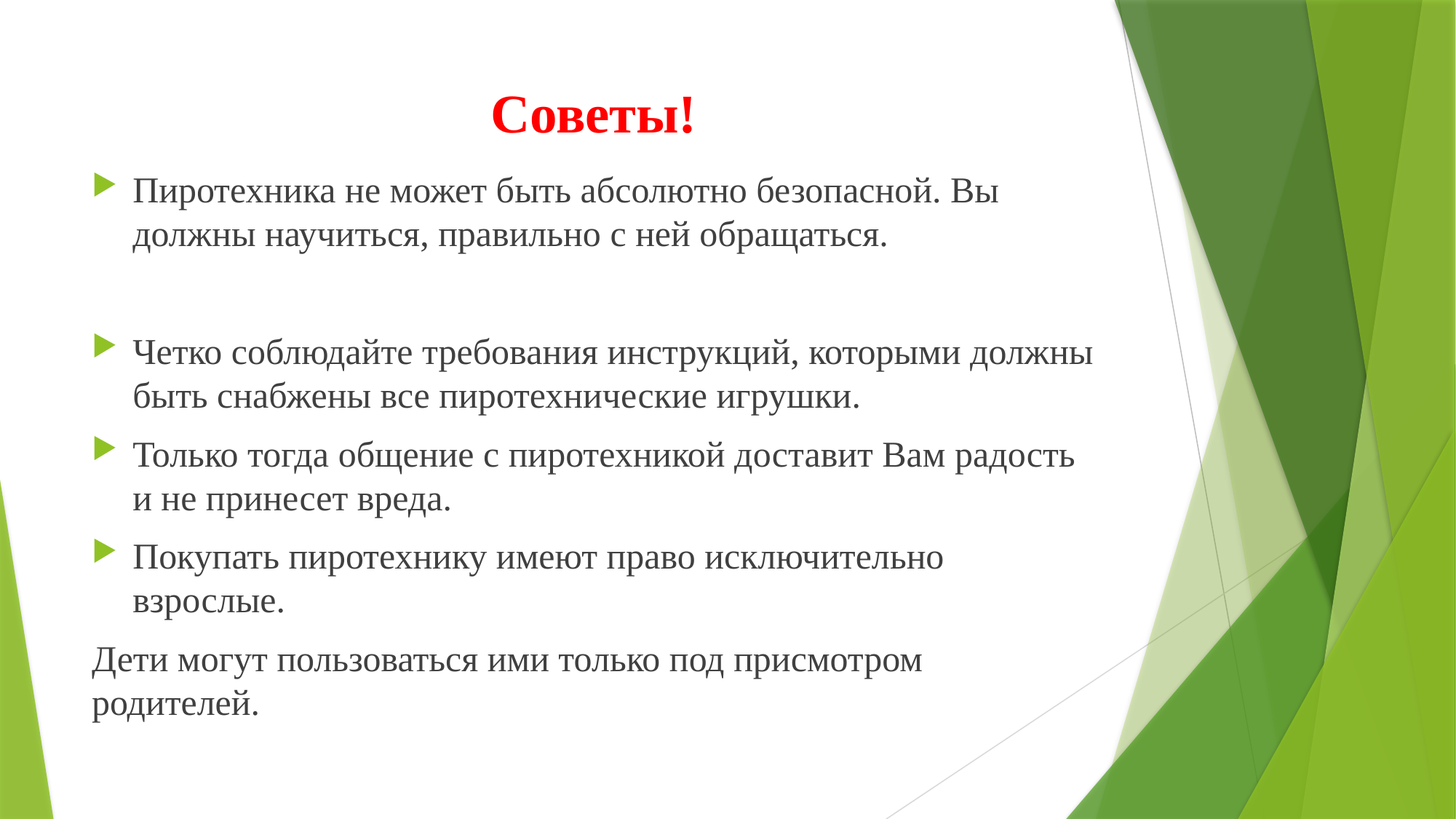

# Советы!
Пиротехника не может быть абсолютно безопасной. Вы должны научиться, правильно с ней обращаться.

Четко соблюдайте требования инструкций, которыми должны быть снабжены все пиротехнические игрушки.
Только тогда общение с пиротехникой доставит Вам радость и не принесет вреда.
Покупать пиротехнику имеют право исключительно взрослые.
Дети могут пользоваться ими только под присмотром родителей.